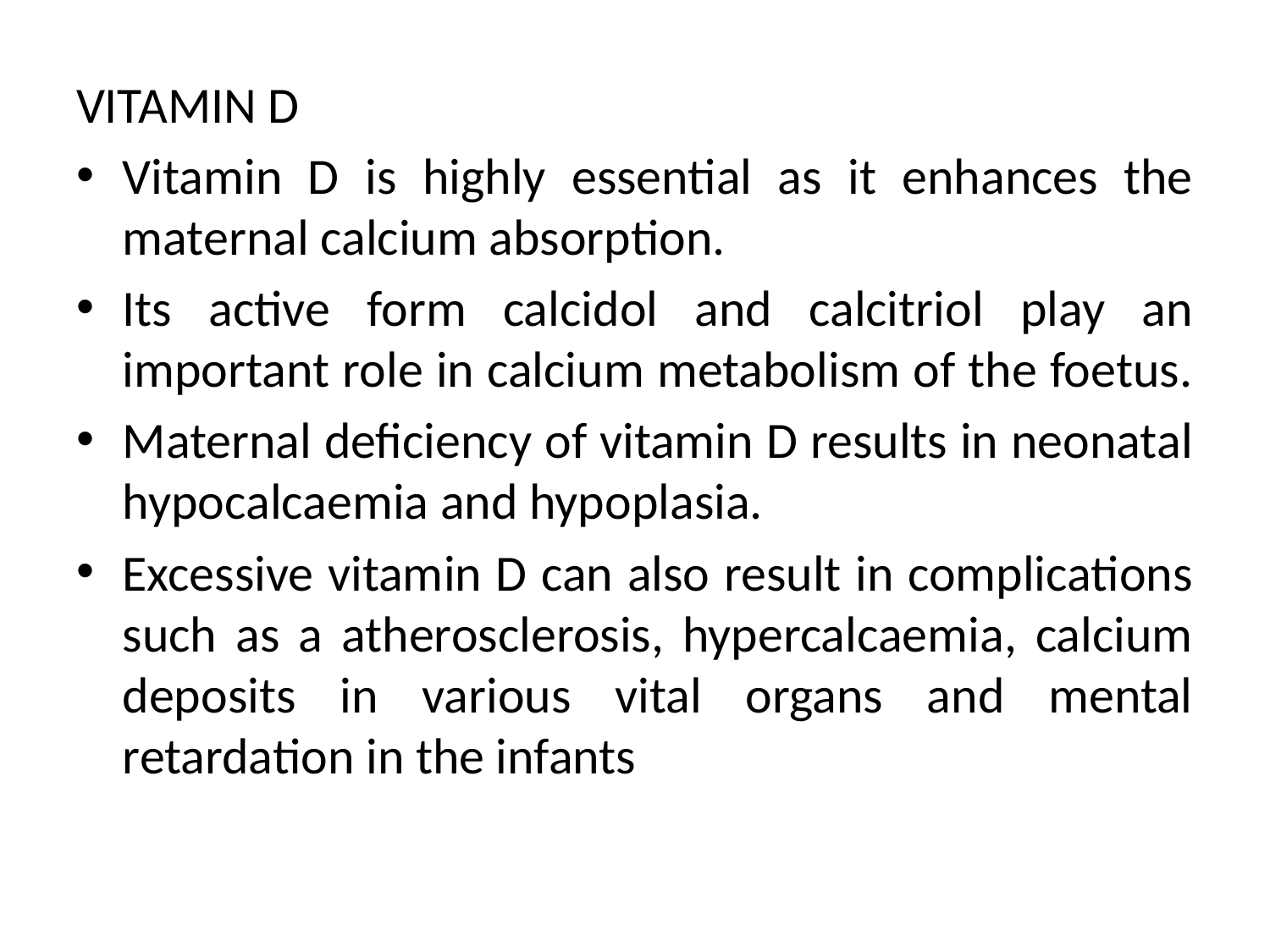

VITAMIN D
Vitamin D is highly essential as it enhances the maternal calcium absorption.
Its active form calcidol and calcitriol play an important role in calcium metabolism of the foetus.
Maternal deficiency of vitamin D results in neonatal hypocalcaemia and hypoplasia.
Excessive vitamin D can also result in complications such as a atherosclerosis, hypercalcaemia, calcium deposits in various vital organs and mental retardation in the infants